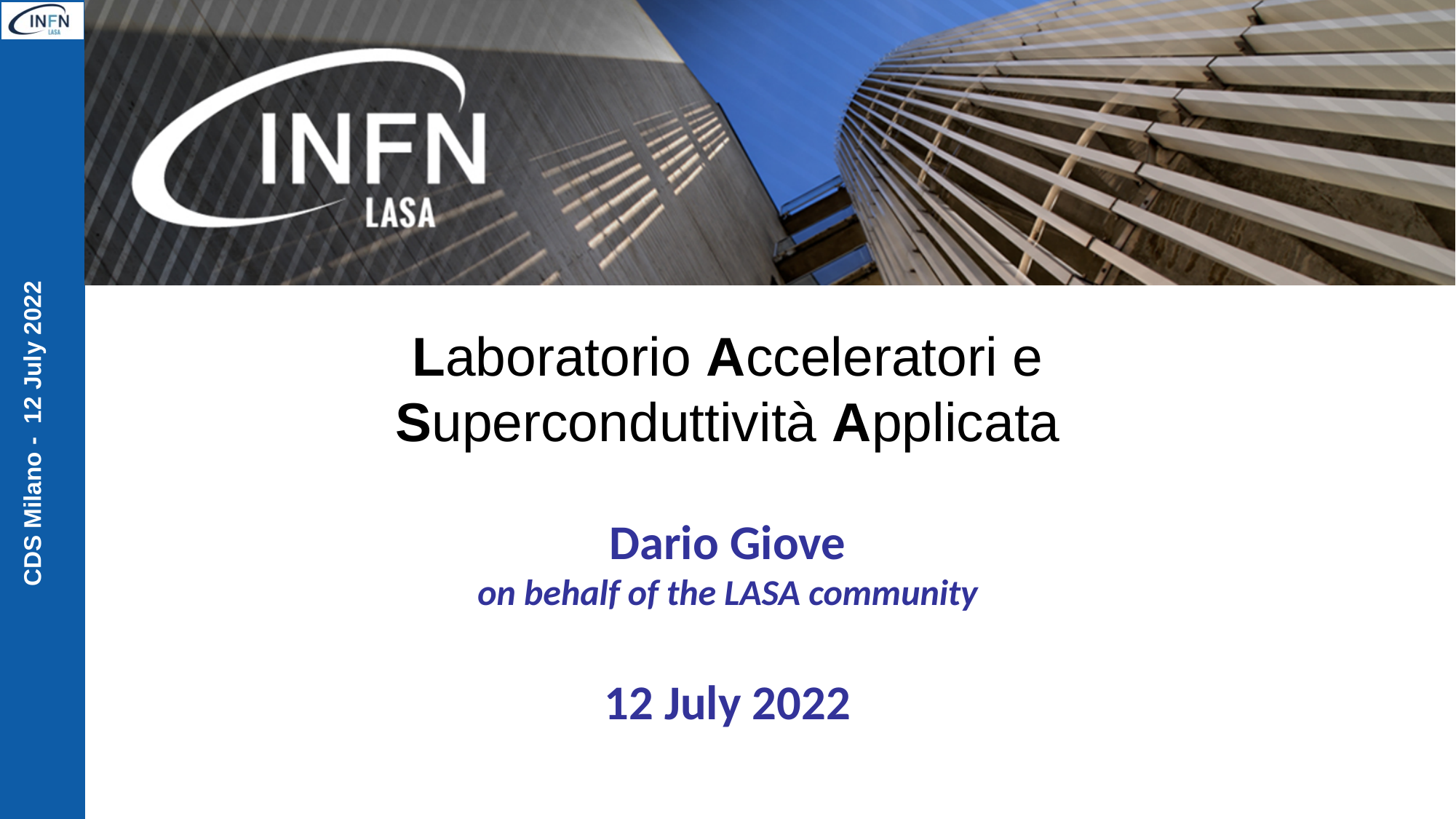

Laboratorio Acceleratori e Superconduttività Applicata

Dario Giove
on behalf of the LASA community

12 July 2022